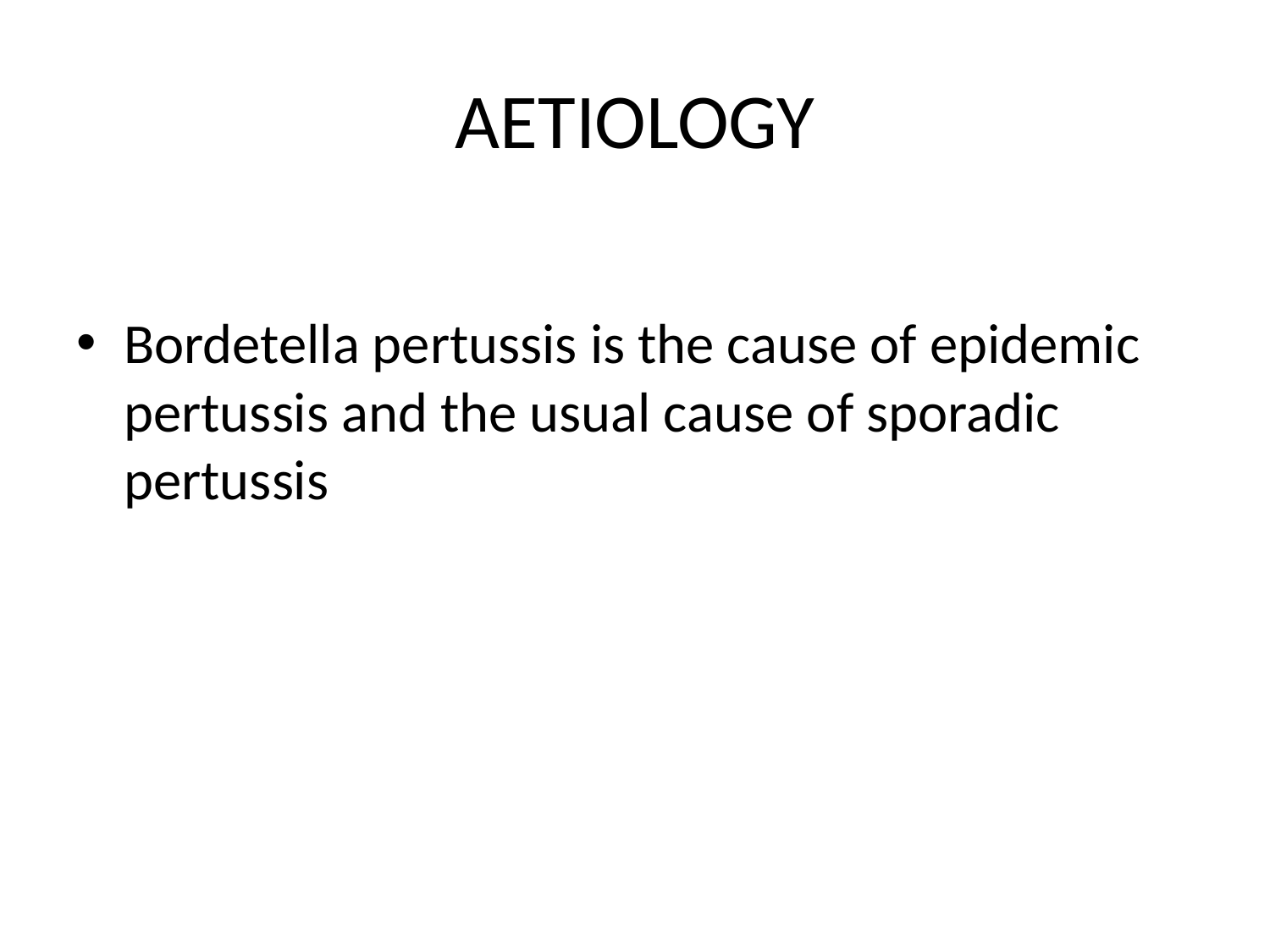

# AETIOLOGY

Bordetella pertussis is the cause of epidemic pertussis and the usual cause of sporadic pertussis